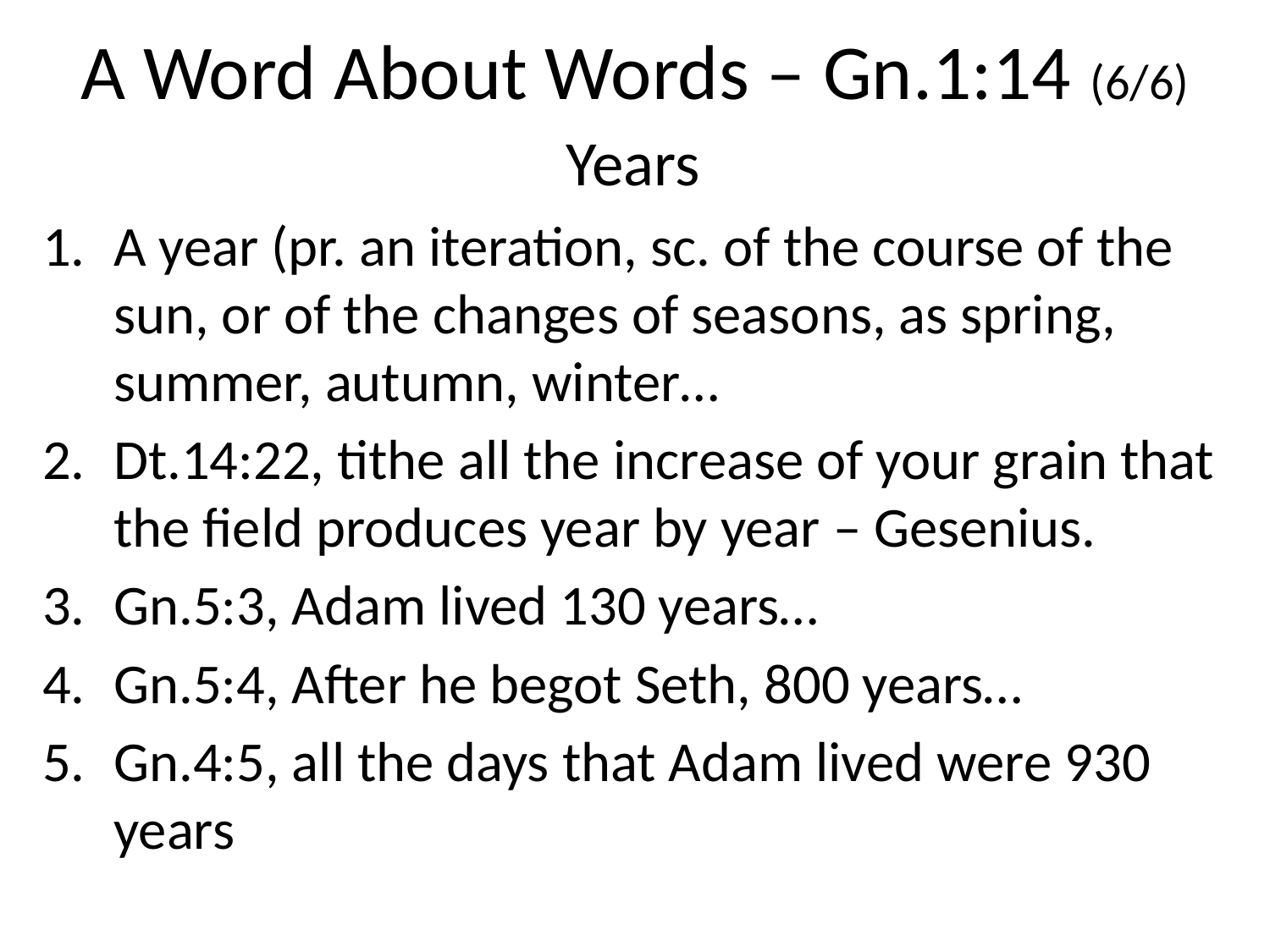

# A Word About Words – Gn.1:14 (6/6)
Years
A year (pr. an iteration, sc. of the course of the sun, or of the changes of seasons, as spring, summer, autumn, winter…
Dt.14:22, tithe all the increase of your grain that the field produces year by year – Gesenius.
Gn.5:3, Adam lived 130 years…
Gn.5:4, After he begot Seth, 800 years…
Gn.4:5, all the days that Adam lived were 930 years